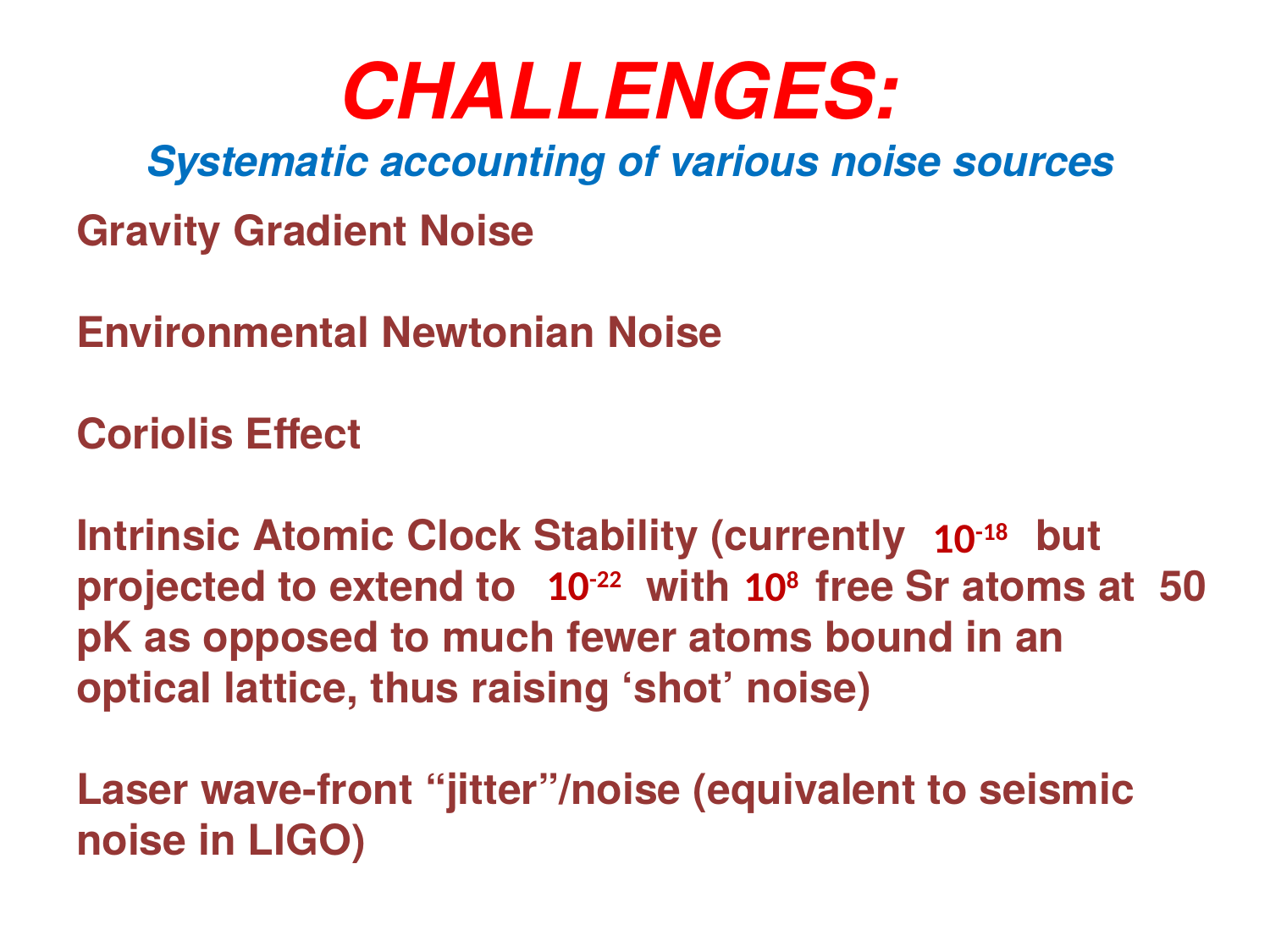

CHALLENGES:
Systematic accounting of various noise sources
Gravity Gradient Noise

Environmental Newtonian Noise

Coriolis Effect

Intrinsic Atomic Clock Stability (currently           but projected to extend to           with 108  free Sr atoms at  50 pK as opposed to much fewer atoms bound in an optical lattice, thus raising ‘shot’ noise)

Laser wave-front “jitter”/noise (equivalent to seismic noise in LIGO)
10-18
10-22